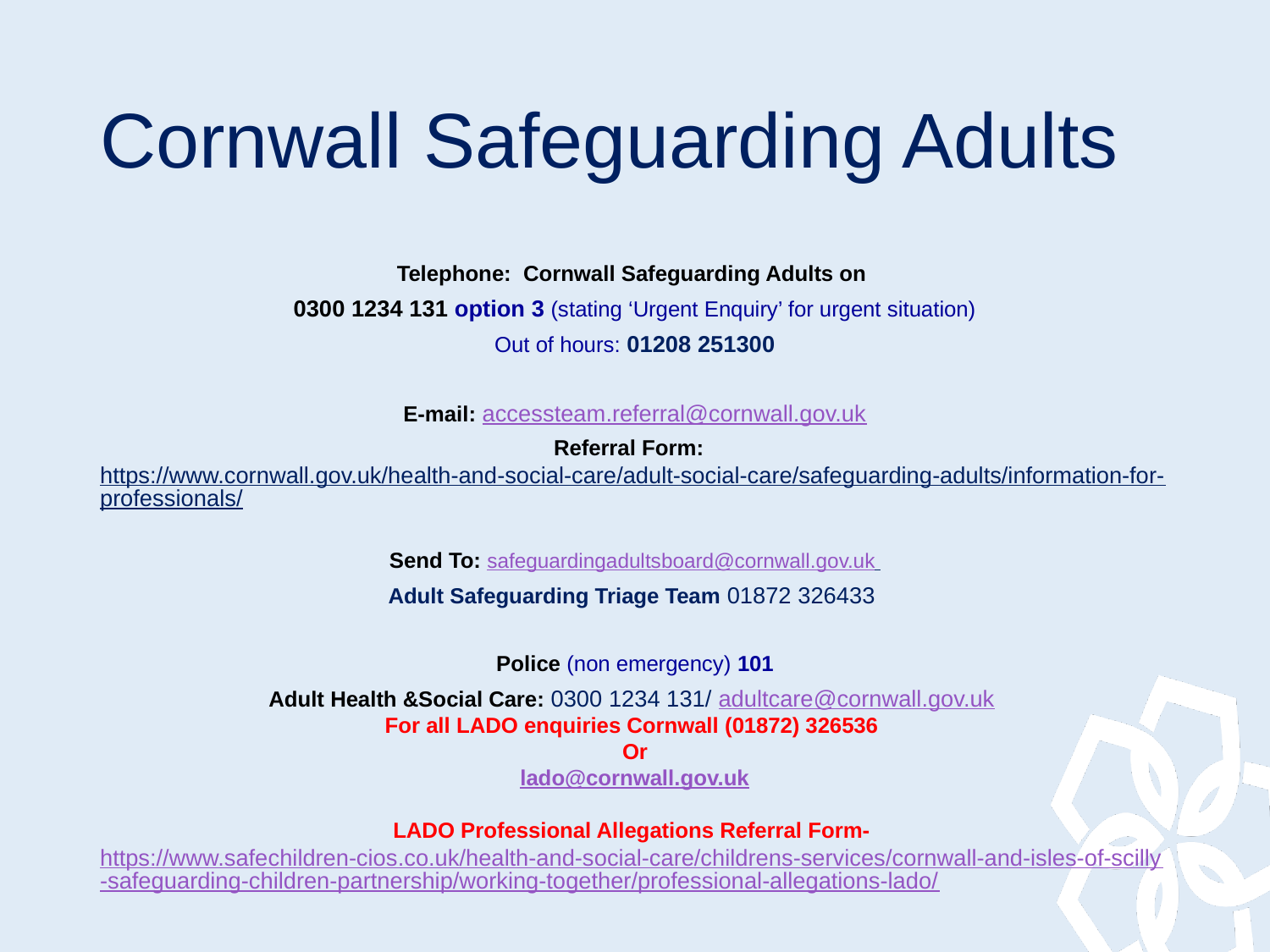

# Cornwall Safeguarding Adults
Telephone:  Cornwall Safeguarding Adults on
0300 1234 131 option 3 (stating ‘Urgent Enquiry’ for urgent situation)
Out of hours: 01208 251300

E-mail: accessteam.referral@cornwall.gov.uk
Referral Form:  https://www.cornwall.gov.uk/health-and-social-care/adult-social-care/safeguarding-adults/information-for-professionals/
Send To: safeguardingadultsboard@cornwall.gov.uk
Adult Safeguarding Triage Team 01872 326433

Police (non emergency) 101
Adult Health &Social Care: 0300 1234 131/ adultcare@cornwall.gov.uk
For all LADO enquiries Cornwall (01872) 326536
Or
lado@cornwall.gov.uk

LADO Professional Allegations Referral Form- https://www.safechildren-cios.co.uk/health-and-social-care/childrens-services/cornwall-and-isles-of-scilly-safeguarding-children-partnership/working-together/professional-allegations-lado/